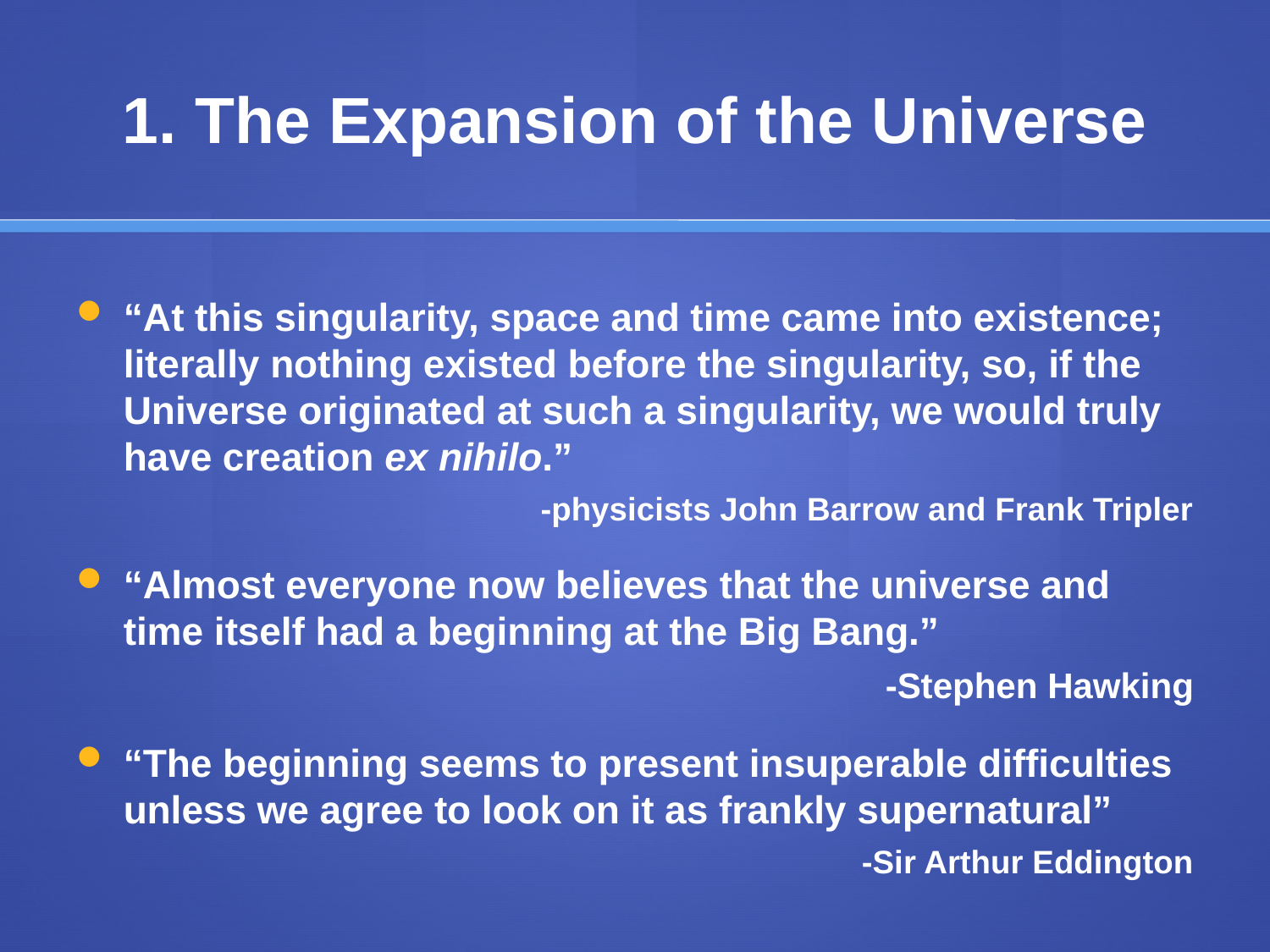

# 1. The Expansion of the Universe
“At this singularity, space and time came into existence; literally nothing existed before the singularity, so, if the Universe originated at such a singularity, we would truly have creation ex nihilo.”
-physicists John Barrow and Frank Tripler
“Almost everyone now believes that the universe and time itself had a beginning at the Big Bang.”
-Stephen Hawking
“The beginning seems to present insuperable difficulties unless we agree to look on it as frankly supernatural”
-Sir Arthur Eddington